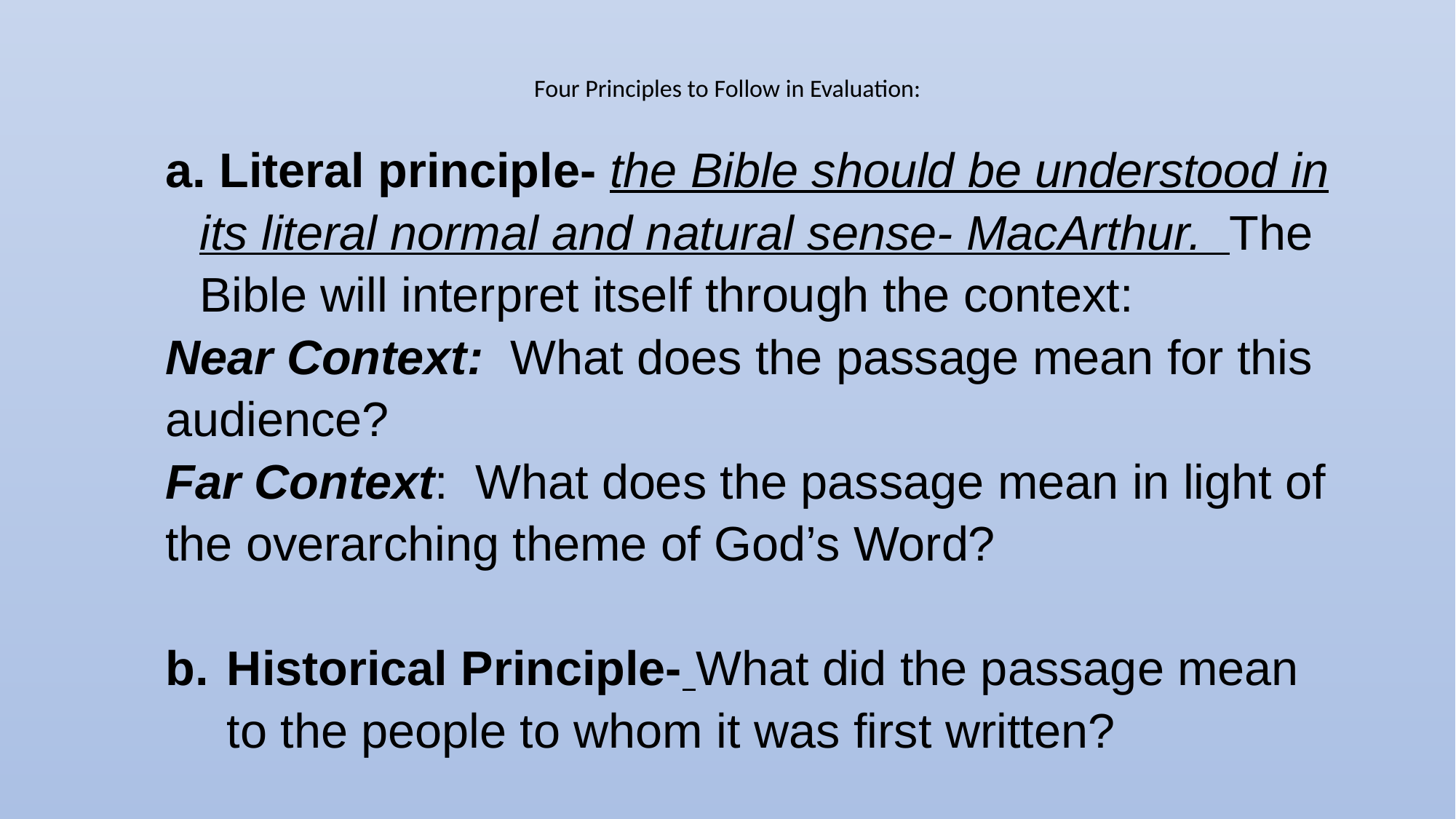

# Four Principles to Follow in Evaluation:
 Literal principle- the Bible should be understood in its literal normal and natural sense- MacArthur.  The Bible will interpret itself through the context:
Near Context:  What does the passage mean for this audience?
Far Context:  What does the passage mean in light of the overarching theme of God’s Word?

Historical Principle- What did the passage mean to the people to whom it was first written?